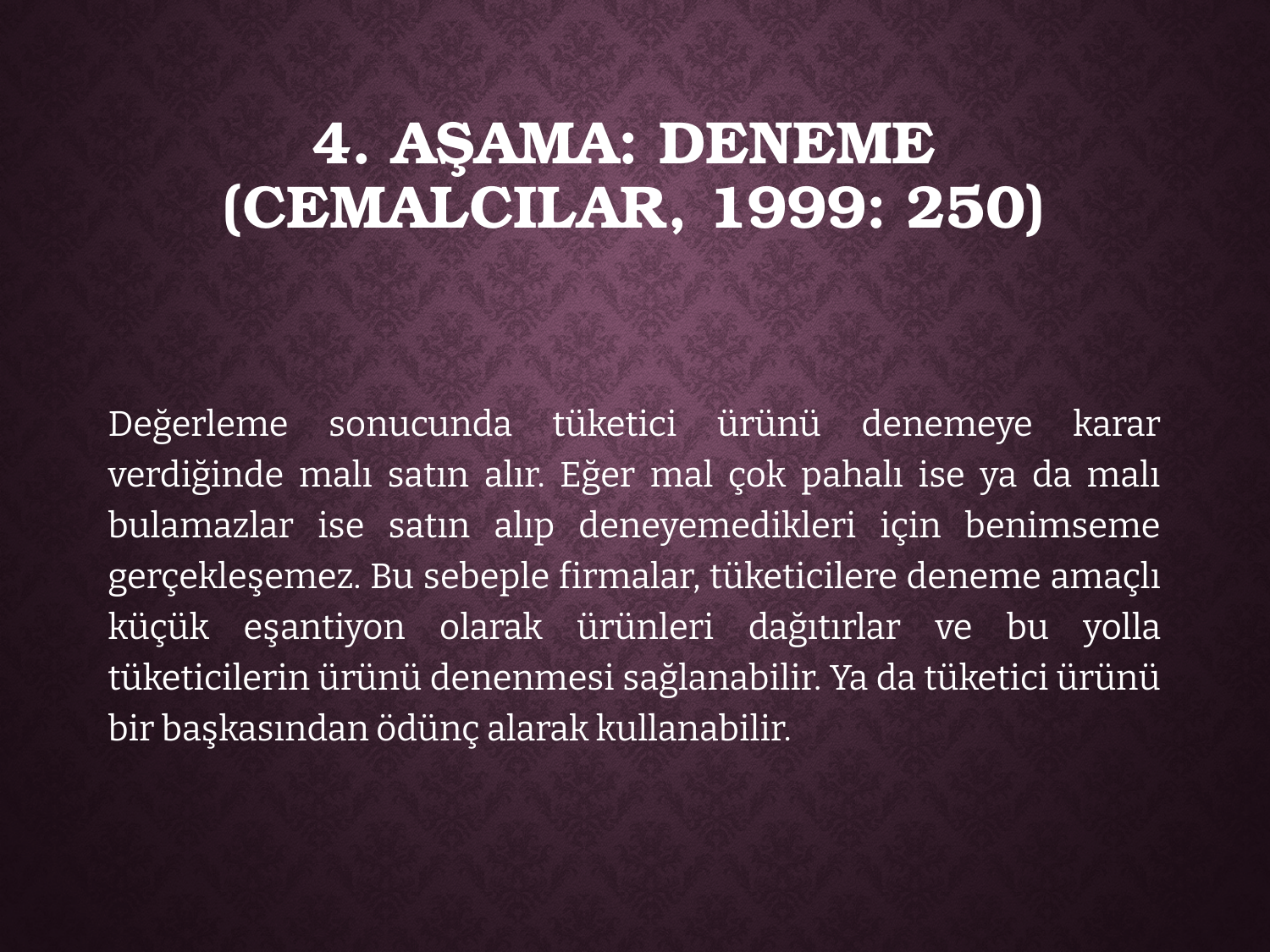

# 4. Aşama: Deneme (CemalcIlar, 1999: 250)
Değerleme sonucunda tüketici ürünü denemeye karar verdiğinde malı satın alır. Eğer mal çok pahalı ise ya da malı bulamazlar ise satın alıp deneyemedikleri için benimseme gerçekleşemez. Bu sebeple firmalar, tüketicilere deneme amaçlı küçük eşantiyon olarak ürünleri dağıtırlar ve bu yolla tüketicilerin ürünü denenmesi sağlanabilir. Ya da tüketici ürünü bir başkasından ödünç alarak kullanabilir.